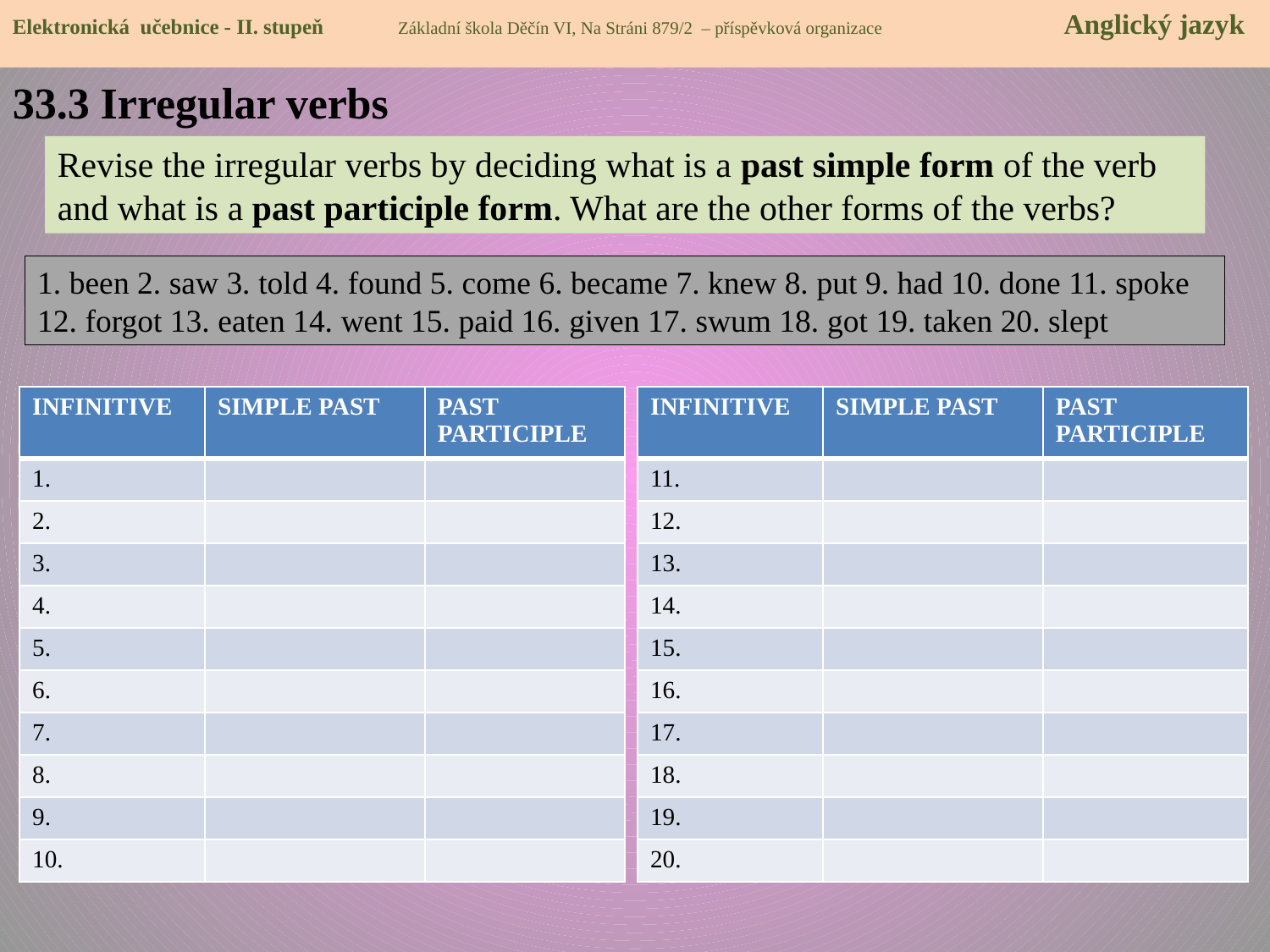

Elektronická  učebnice - II. stupeň              Základní škola Děčín VI, Na Stráni 879/2  – příspěvková organizace                                	        Anglický jazyk

33.3 Irregular verbs

Revise the irregular verbs by deciding what is a past simple form of the verb and what is a past participle form. What are the other forms of the verbs?
1. been 2. saw 3. told 4. found 5. come 6. became 7. knew 8. put 9. had 10. done 11. spoke 12. forgot 13. eaten 14. went 15. paid 16. given 17. swum 18. got 19. taken 20. slept
| INFINITIVE | SIMPLE PAST | PAST PARTICIPLE |
| --- | --- | --- |
| 1. |  |  |
| 2. |  |  |
| 3. |  |  |
| 4. |  |  |
| 5. |  |  |
| 6. |  |  |
| 7. |  |  |
| 8. |  |  |
| 9. |  |  |
| 10. |  |  |
| INFINITIVE | SIMPLE PAST | PAST PARTICIPLE |
| --- | --- | --- |
| 11. |  |  |
| 12. |  |  |
| 13. |  |  |
| 14. |  |  |
| 15. |  |  |
| 16. |  |  |
| 17. |  |  |
| 18. |  |  |
| 19. |  |  |
| 20. |  |  |